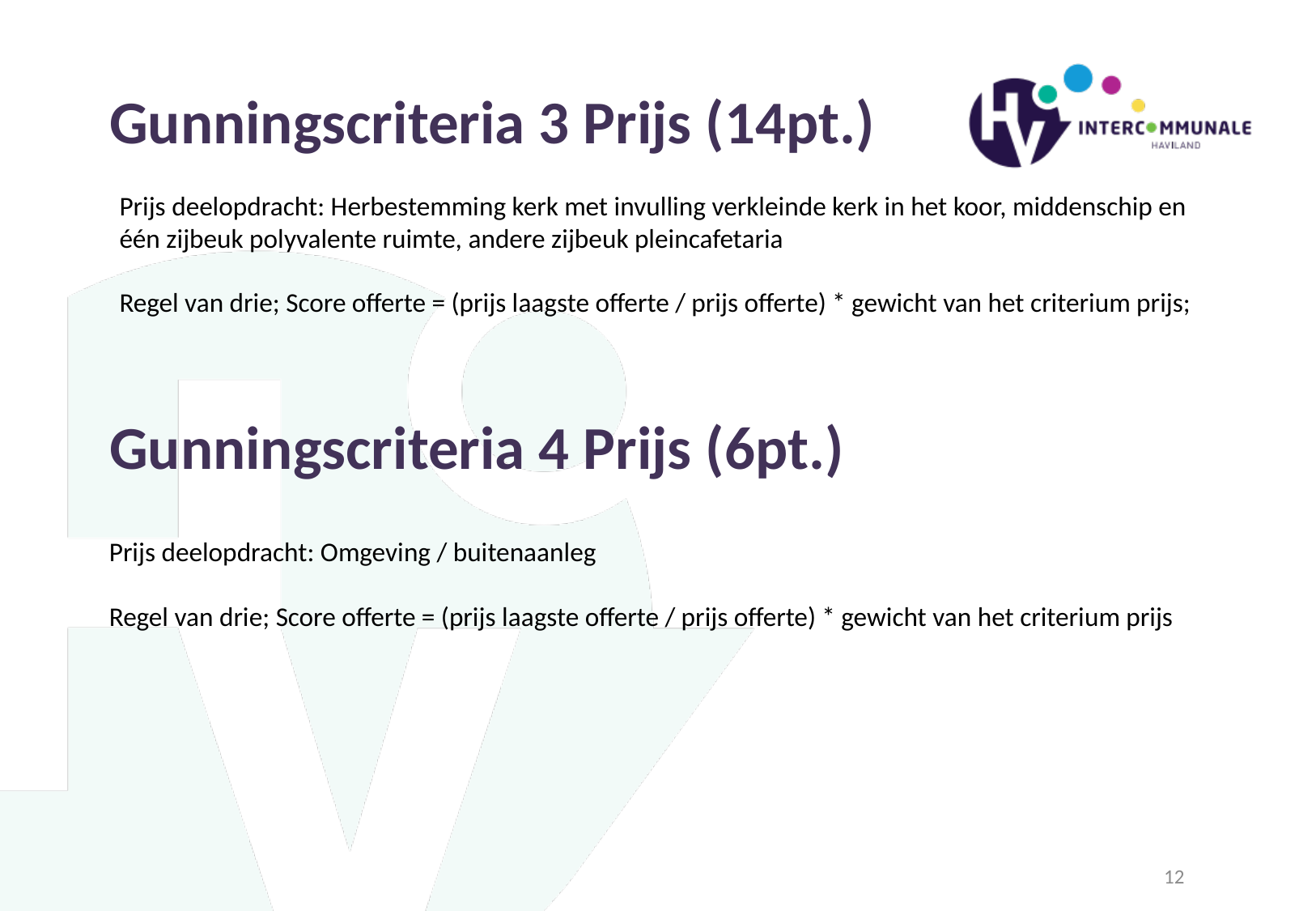

Gunningscriteria 3 Prijs (14pt.)
Prijs deelopdracht: Herbestemming kerk met invulling verkleinde kerk in het koor, middenschip en één zijbeuk polyvalente ruimte, andere zijbeuk pleincafetaria

Regel van drie; Score offerte = (prijs laagste offerte / prijs offerte) * gewicht van het criterium prijs;

Gunningscriteria 4 Prijs (6pt.)
Prijs deelopdracht: Omgeving / buitenaanleg

Regel van drie; Score offerte = (prijs laagste offerte / prijs offerte) * gewicht van het criterium prijs

12